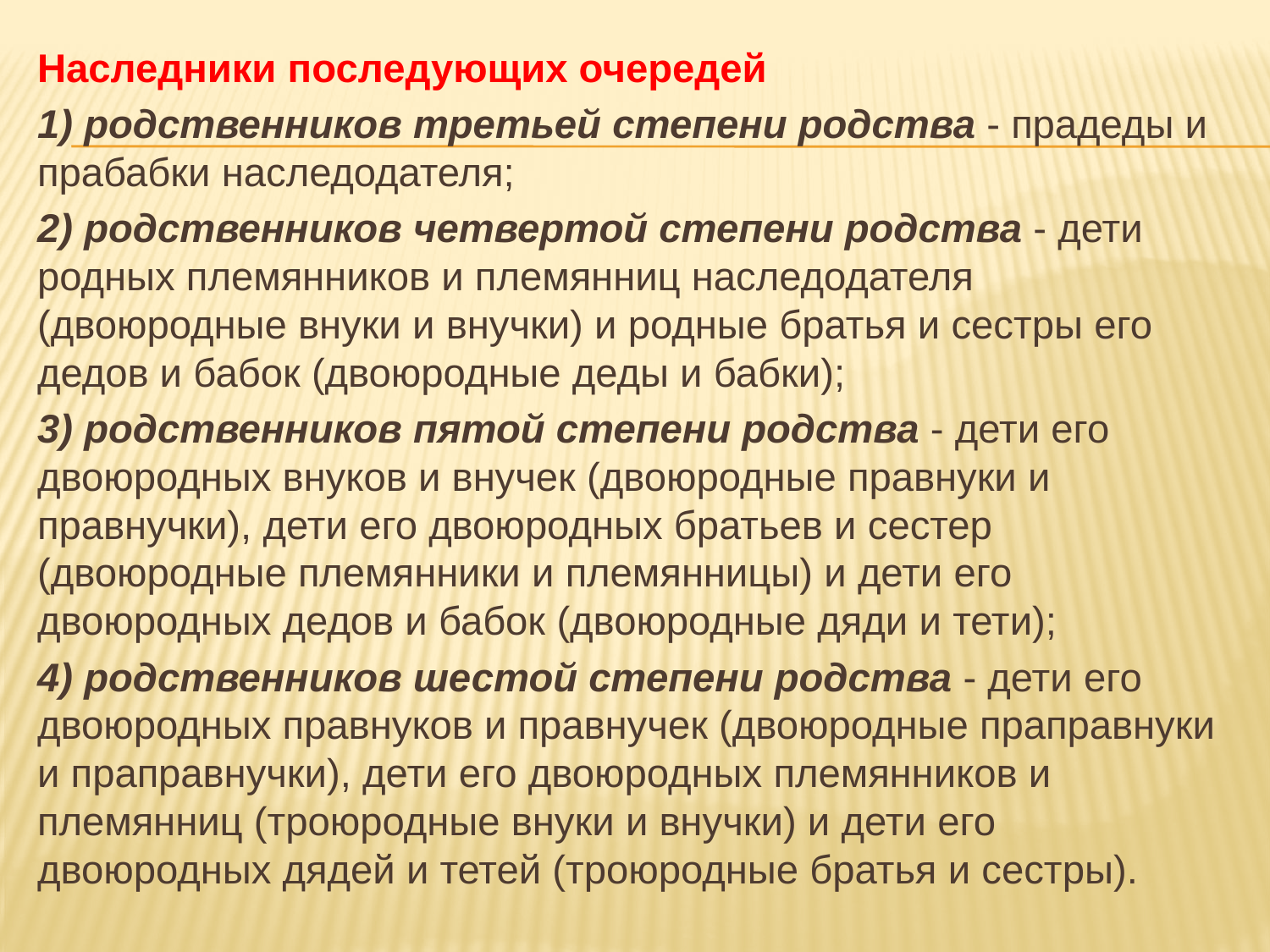

Наследники последующих очередей
1) родственников третьей степени родства - прадеды и прабабки наследодателя;
2) родственников четвертой степени родства - дети родных племянников и племянниц наследодателя (двоюродные внуки и внучки) и родные братья и сестры его дедов и бабок (двоюродные деды и бабки);
3) родственников пятой степени родства - дети его двоюродных внуков и внучек (двоюродные правнуки и правнучки), дети его двоюродных братьев и сестер (двоюродные племянники и племянницы) и дети его двоюродных дедов и бабок (двоюродные дяди и тети);
4) родственников шестой степени родства - дети его двоюродных правнуков и правнучек (двоюродные праправнуки и праправнучки), дети его двоюродных племянников и племянниц (троюродные внуки и внучки) и дети его двоюродных дядей и тетей (троюродные братья и сестры).